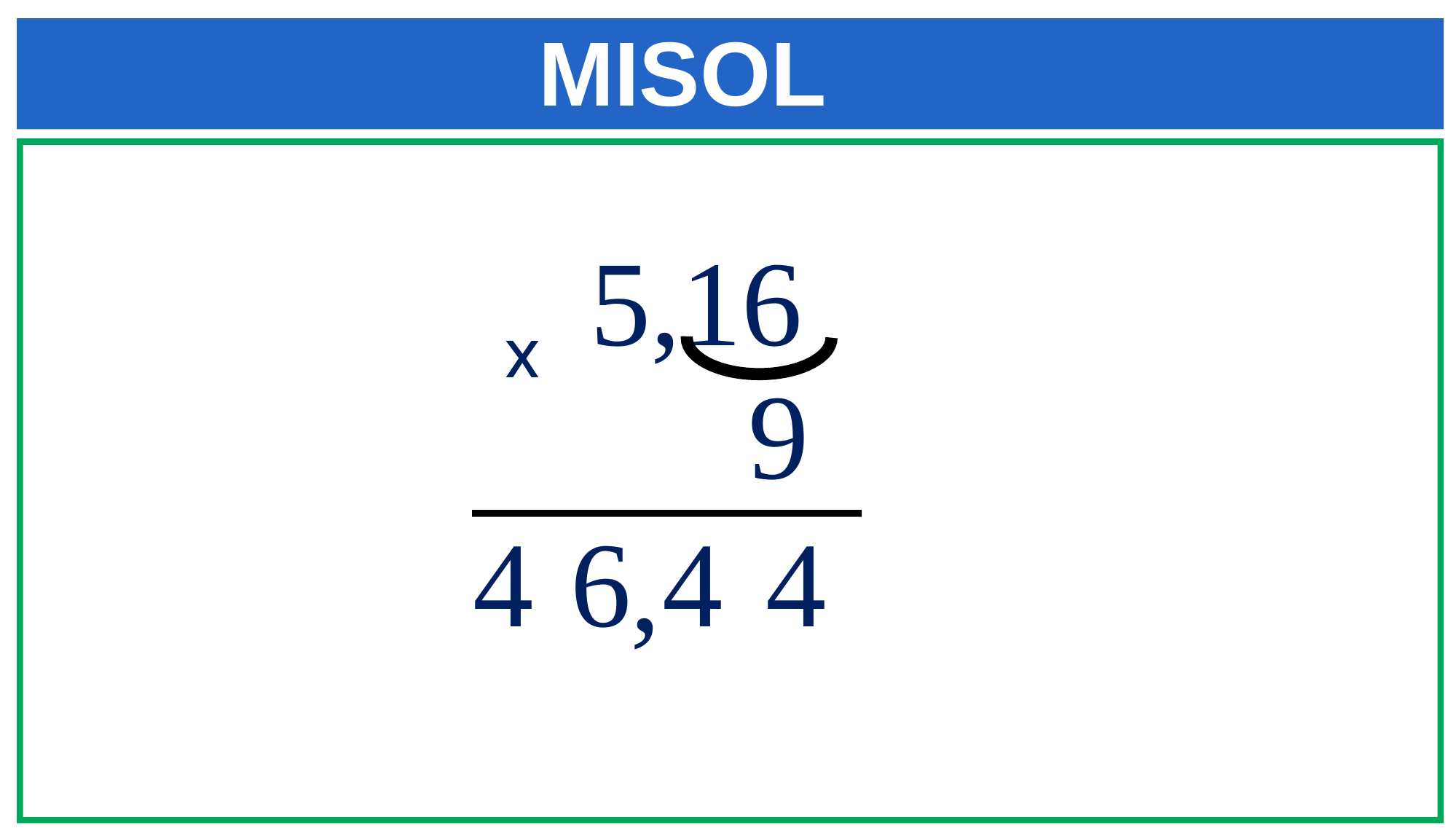

MISOL
5,16
х

9

,
4
6
4
4